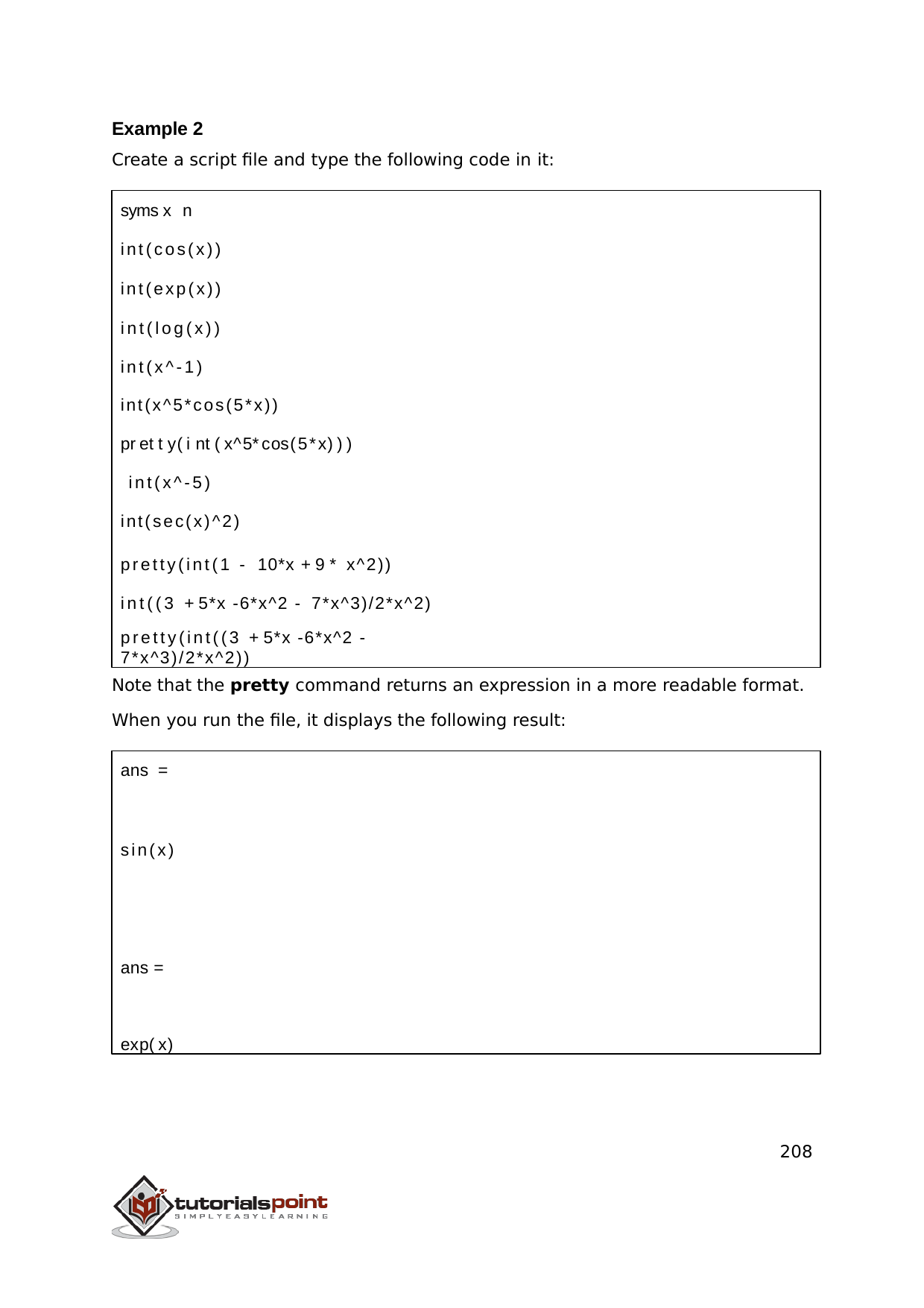

Example 2
Create a script file and type the following code in it:
syms x n

int(cos(x))

int(exp(x))

int(log(x))
int(x^-1)  int(x^5*cos(5*x))  pretty(int(x^5*cos(5*x)))  int(x^-5)

int(sec(x)^2)
pretty(int(1 - 10*x + 9 * x^2))  int((3 + 5*x -6*x^2 - 7*x^3)/2*x^2)
pretty(int((3 + 5*x -6*x^2 - 7*x^3)/2*x^2))
Note that the pretty command returns an expression in a more readable format.
When you run the file, it displays the following result:
ans =

sin(x)

ans =  exp(x)
208